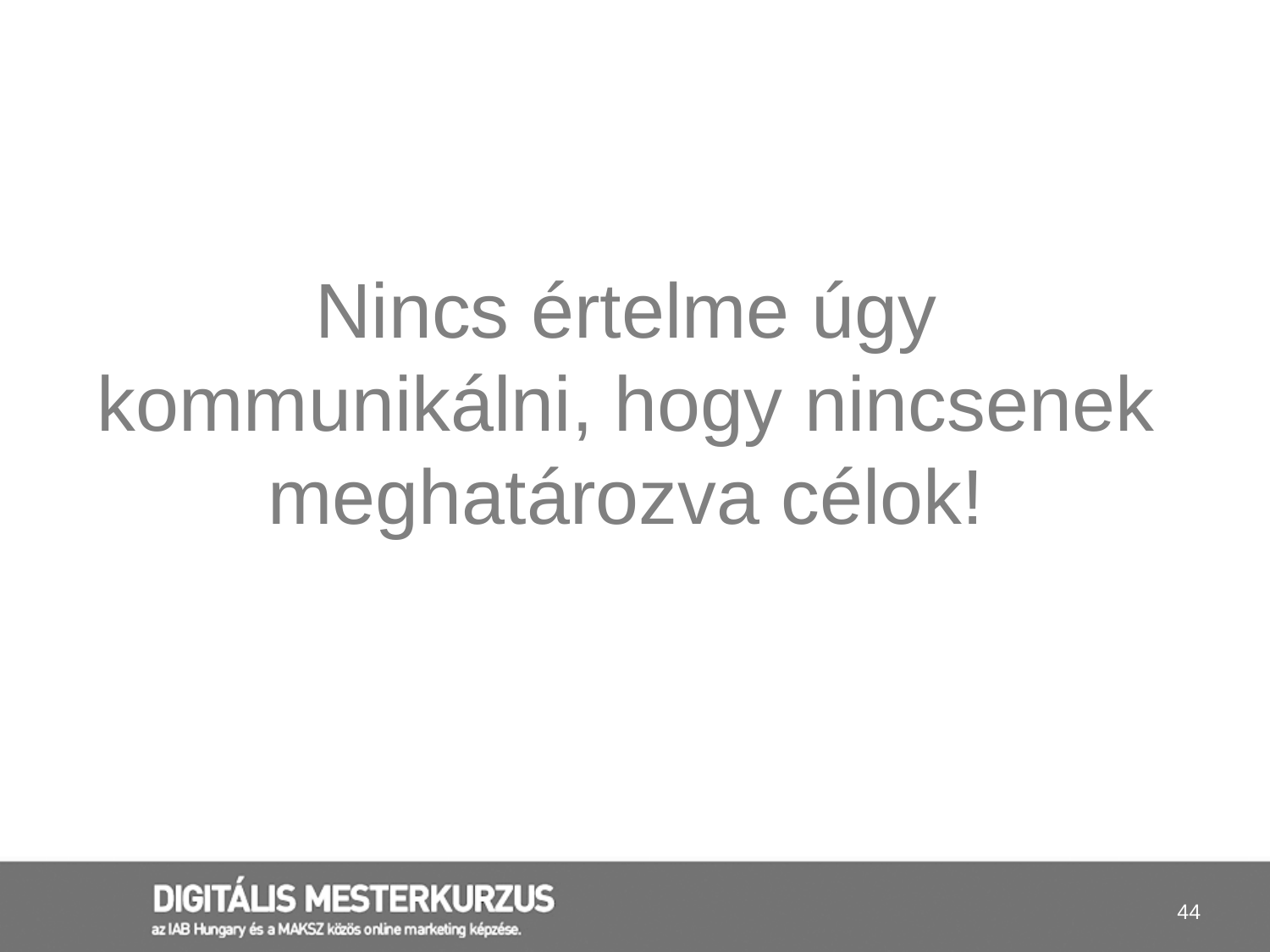

Nincs értelme úgy kommunikálni, hogy nincsenek meghatározva célok!